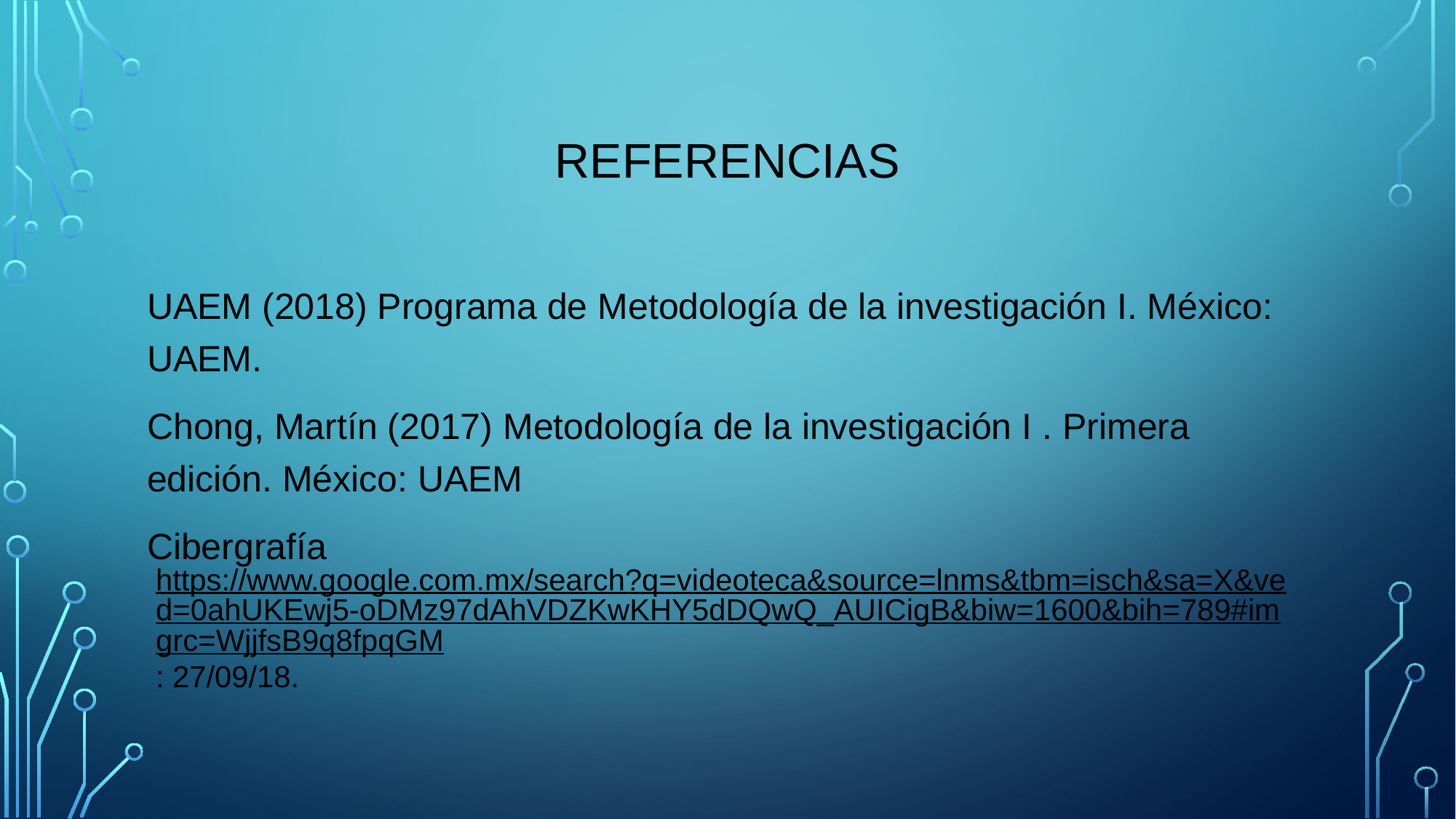

# Referencias
UAEM (2018) Programa de Metodología de la investigación I. México: UAEM.
Chong, Martín (2017) Metodología de la investigación I . Primera edición. México: UAEM
Cibergrafía

https://www.google.com.mx/search?q=videoteca&source=lnms&tbm=isch&sa=X&ved=0ahUKEwj5-oDMz97dAhVDZKwKHY5dDQwQ_AUICigB&biw=1600&bih=789#imgrc=WjjfsB9q8fpqGM: 27/09/18.